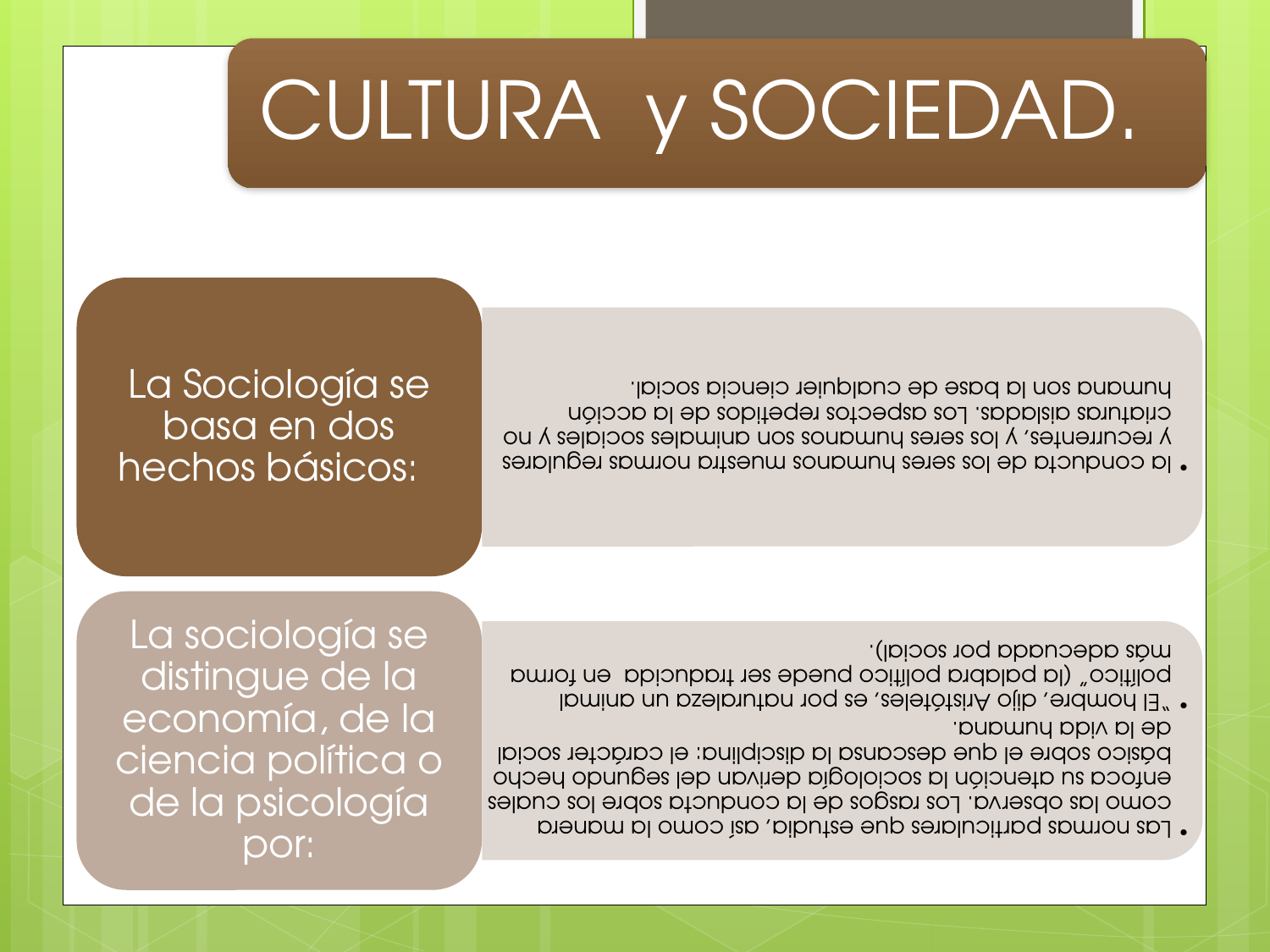

CULTURA  y SOCIEDAD.
la conducta de los seres humanos muestra normas regulares y recurrentes, y los seres humanos son animales sociales y no criaturas aisladas. Los aspectos repetidos de la acción humana son la base de cualquier ciencia social.
La Sociología se basa en dos hechos básicos:
Las normas particulares que estudia, así como la manera como las observa. Los rasgos de la conducta sobre los cuales enfoca su atención la sociología derivan del segundo hecho básico sobre el que descansa la disciplina: el carácter social de la vida humana.
“El hombre, dijo Aristóteles, es por naturaleza un animal político” (la palabra político puede ser traducida  en forma más adecuada por social).
La sociología se distingue de la economía, de la ciencia política o de la psicología por: